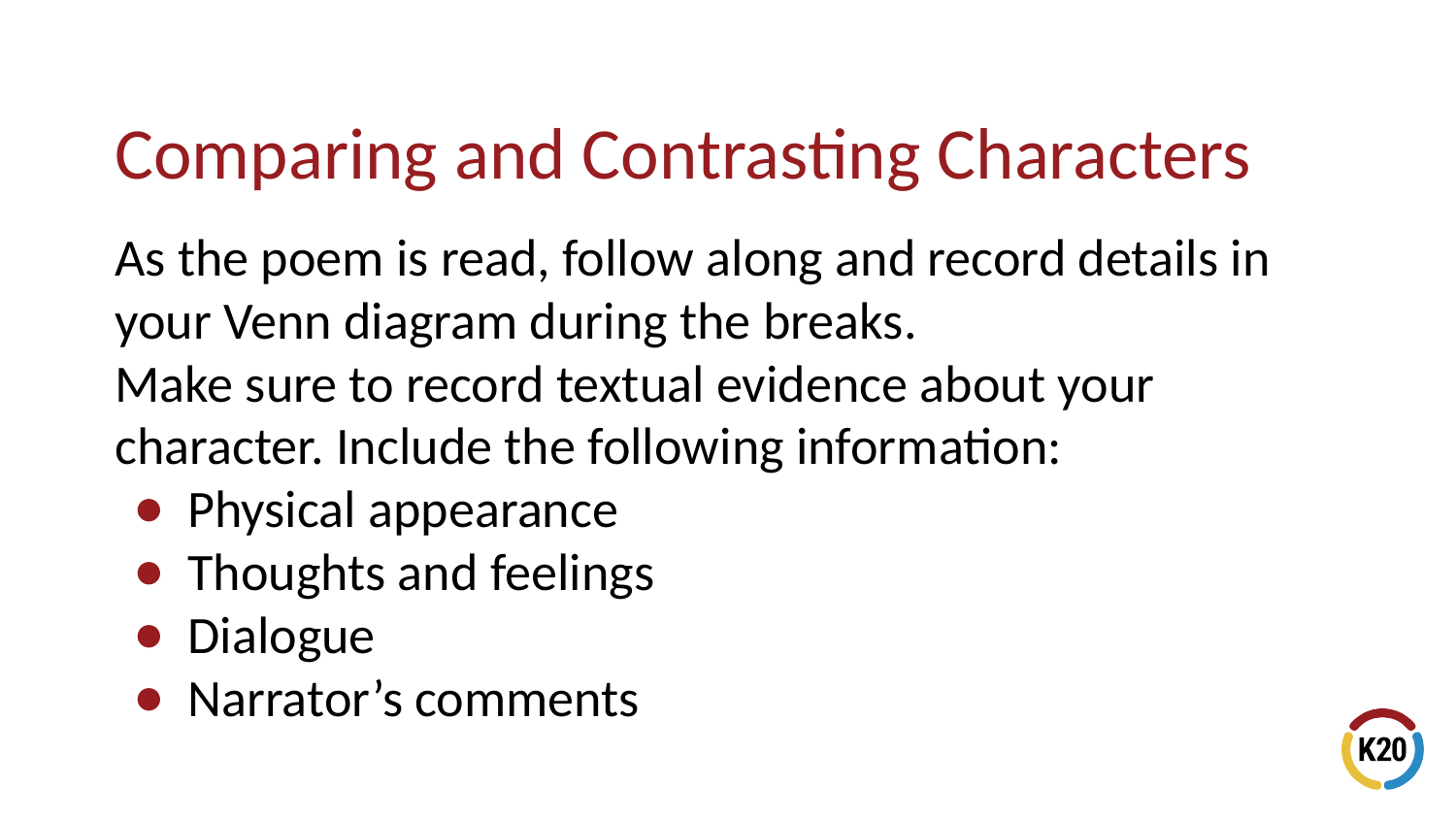

# Comparing and Contrasting Characters
As the poem is read, follow along and record details in your Venn diagram during the breaks.
Make sure to record textual evidence about your character. Include the following information:
Physical appearance
Thoughts and feelings
Dialogue
Narrator’s comments